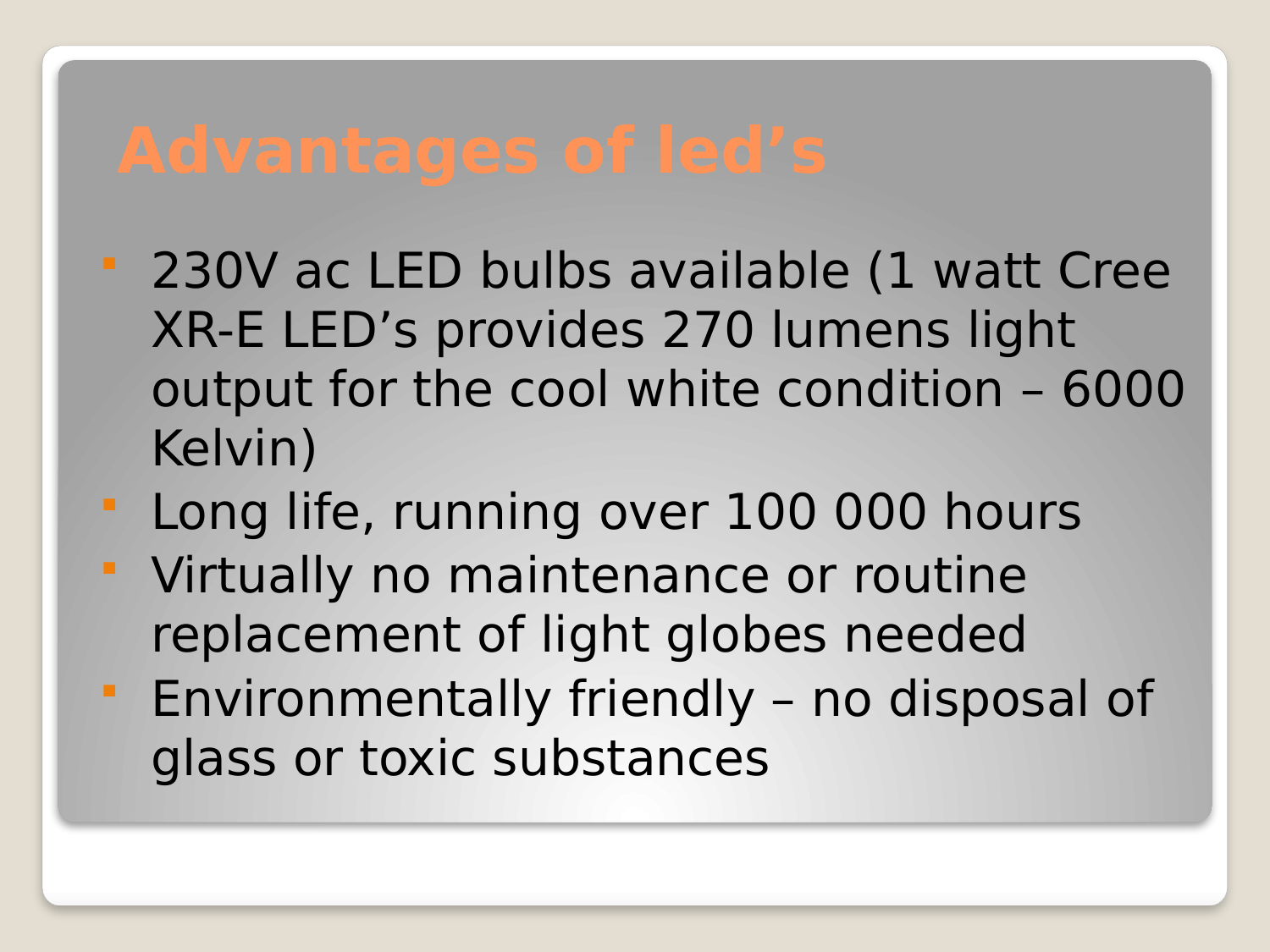

# Advantages of led’s
230V ac LED bulbs available (1 watt Cree XR-E LED’s provides 270 lumens light output for the cool white condition – 6000 Kelvin)
Long life, running over 100 000 hours
Virtually no maintenance or routine replacement of light globes needed
Environmentally friendly – no disposal of glass or toxic substances